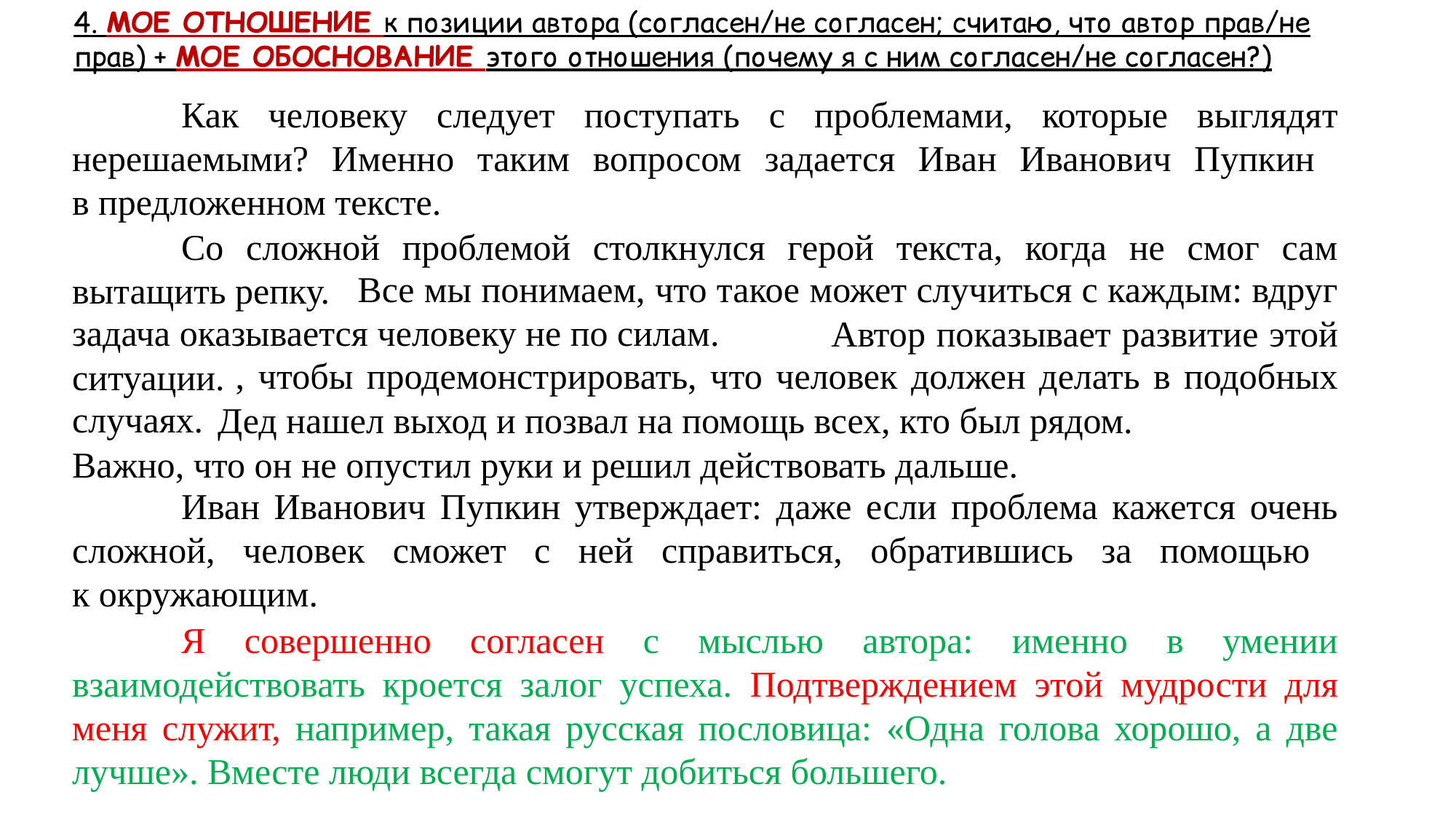

4. МОЕ ОТНОШЕНИЕ к позиции автора (согласен/не согласен; считаю, что автор прав/не прав) + МОЕ ОБОСНОВАНИЕ этого отношения (почему я с ним согласен/не согласен?)

	Как человеку следует поступать с проблемами, которые выглядят нерешаемыми? Именно таким вопросом задается Иван Иванович Пупкин
в предложенном тексте.
	Со сложной проблемой столкнулся герой текста, когда не смог сам вытащить репку.
	                  Все мы понимаем, что такое может случиться с каждым: вдруг задача оказывается человеку не по силам.
	                                                            Автор показывает развитие этой ситуации.

	    , чтобы продемонстрировать, что человек должен делать в подобных случаях.
	    Дед нашел выход и позвал на помощь всех, кто был рядом.
Важно, что он не опустил руки и решил действовать дальше.
	Иван Иванович Пупкин утверждает: даже если проблема кажется очень сложной, человек сможет с ней справиться, обратившись за помощью
к окружающим.
	Я совершенно согласен с мыслью автора: именно в умении взаимодействовать кроется залог успеха. Подтверждением этой мудрости для меня служит, например, такая русская пословица: «Одна голова хорошо, а две лучше». Вместе люди всегда смогут добиться большего.